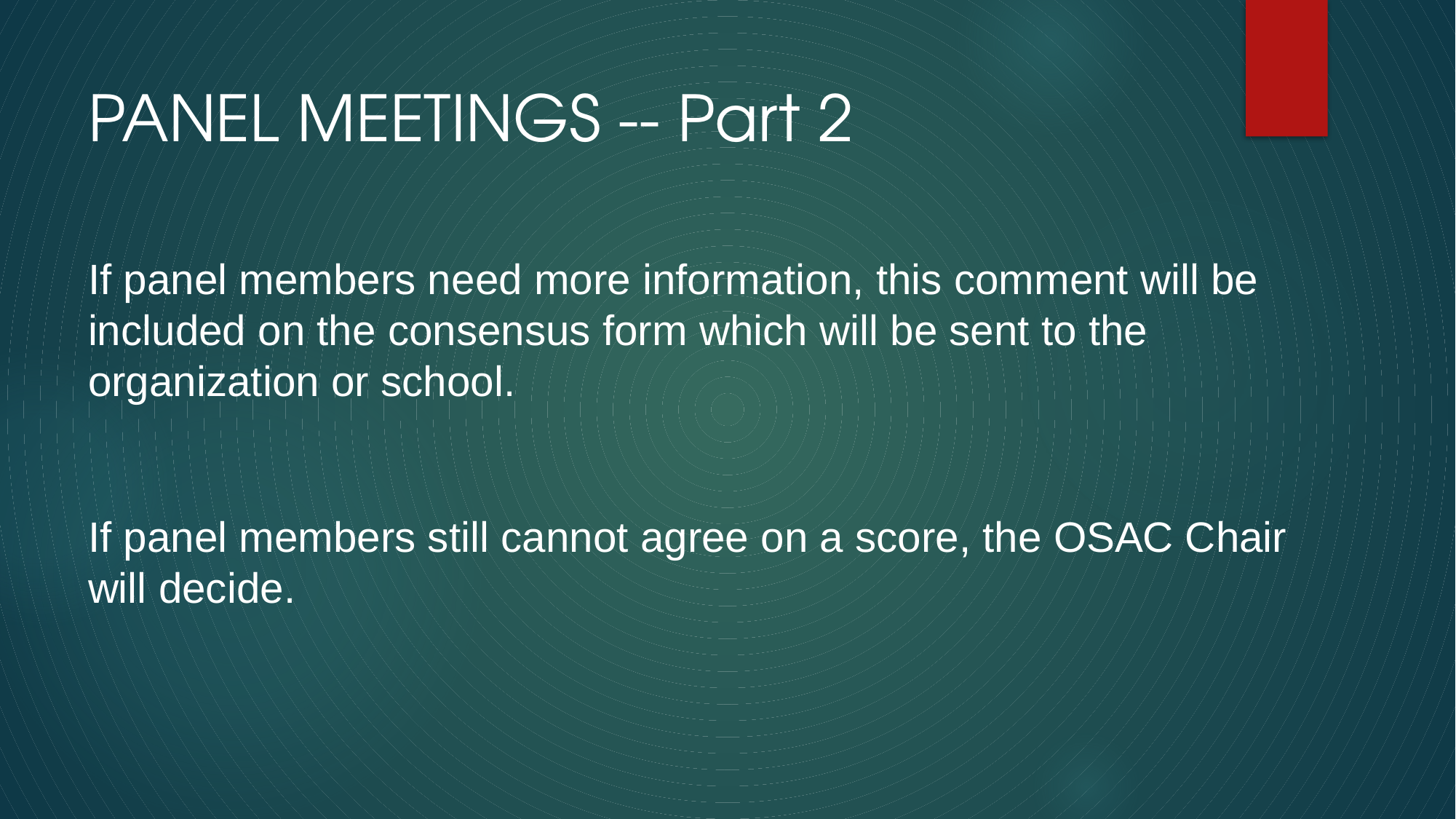

# PANEL MEETINGS -- Part 2
If panel members need more information, this comment will be included on the consensus form which will be sent to the organization or school.

If panel members still cannot agree on a score, the OSAC Chair will decide.